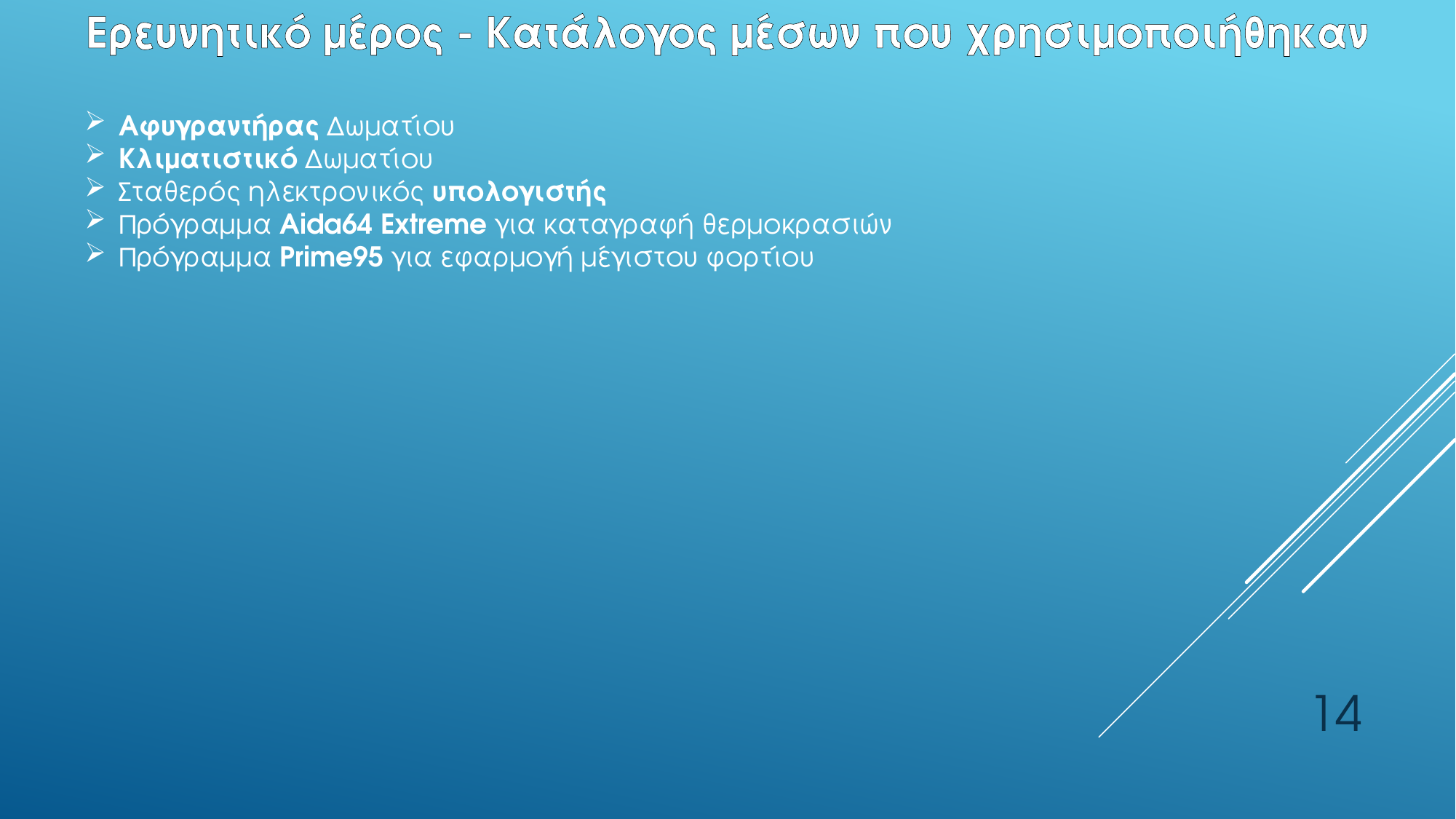

Ερευνητικό μέρος - Κατάλογος μέσων που χρησιμοποιήθηκαν
Αφυγραντήρας Δωματίου
Κλιματιστικό Δωματίου
Σταθερός ηλεκτρονικός υπολογιστής
Πρόγραμμα Aida64 Extreme για καταγραφή θερμοκρασιών
Πρόγραμμα Prime95 για εφαρμογή μέγιστου φορτίου
14